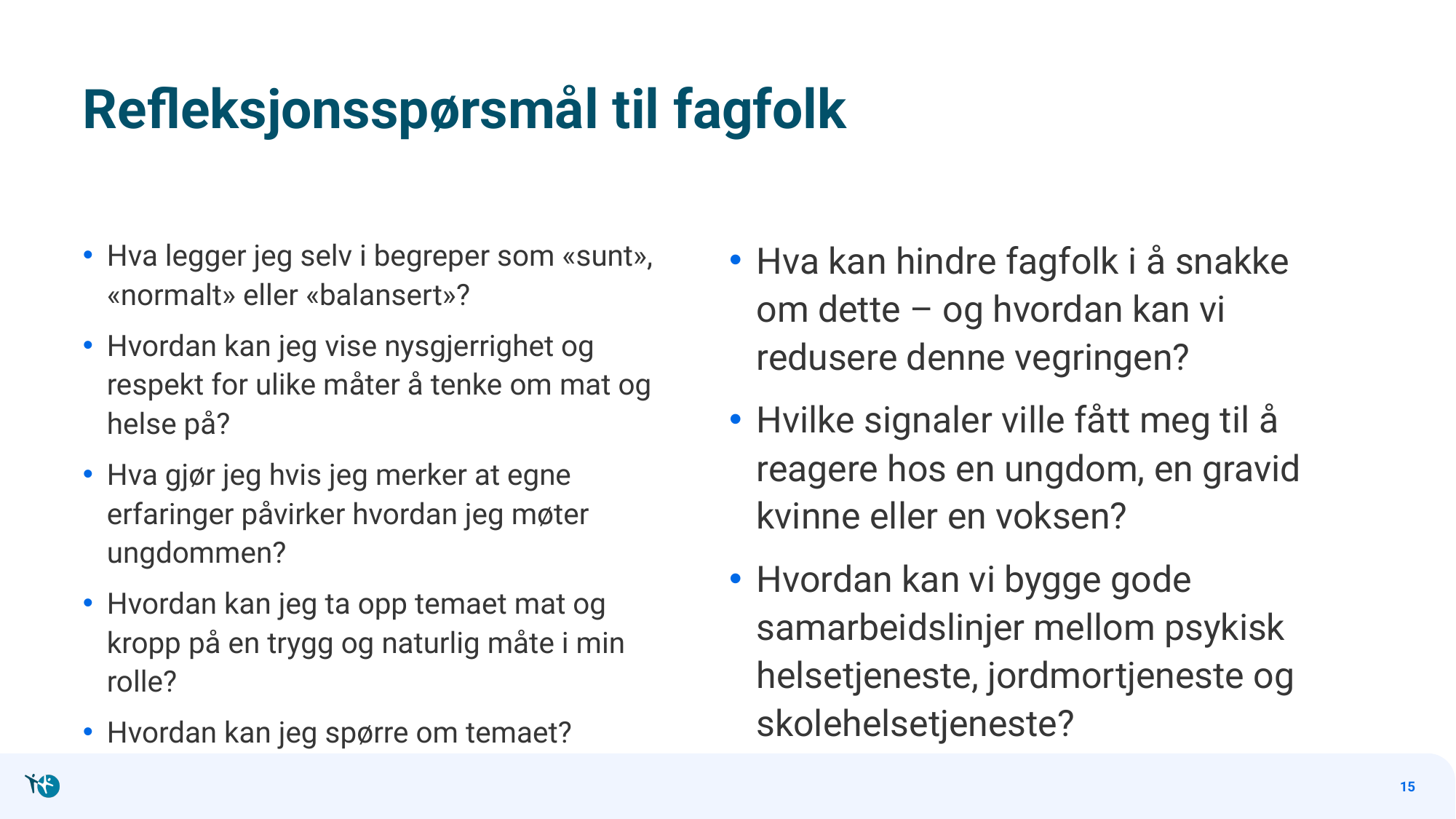

# Refleksjonsspørsmål til fagfolk
Hva legger jeg selv i begreper som «sunt», «normalt» eller «balansert»?
Hvordan kan jeg vise nysgjerrighet og respekt for ulike måter å tenke om mat og helse på?
Hva gjør jeg hvis jeg merker at egne erfaringer påvirker hvordan jeg møter ungdommen?
Hvordan kan jeg ta opp temaet mat og kropp på en trygg og naturlig måte i min rolle?
Hvordan kan jeg spørre om temaet?

Hva kan hindre fagfolk i å snakke om dette – og hvordan kan vi redusere denne vegringen?
Hvilke signaler ville fått meg til å reagere hos en ungdom, en gravid kvinne eller en voksen?
Hvordan kan vi bygge gode samarbeidslinjer mellom psykisk helsetjeneste, jordmortjeneste og skolehelsetjeneste?

15